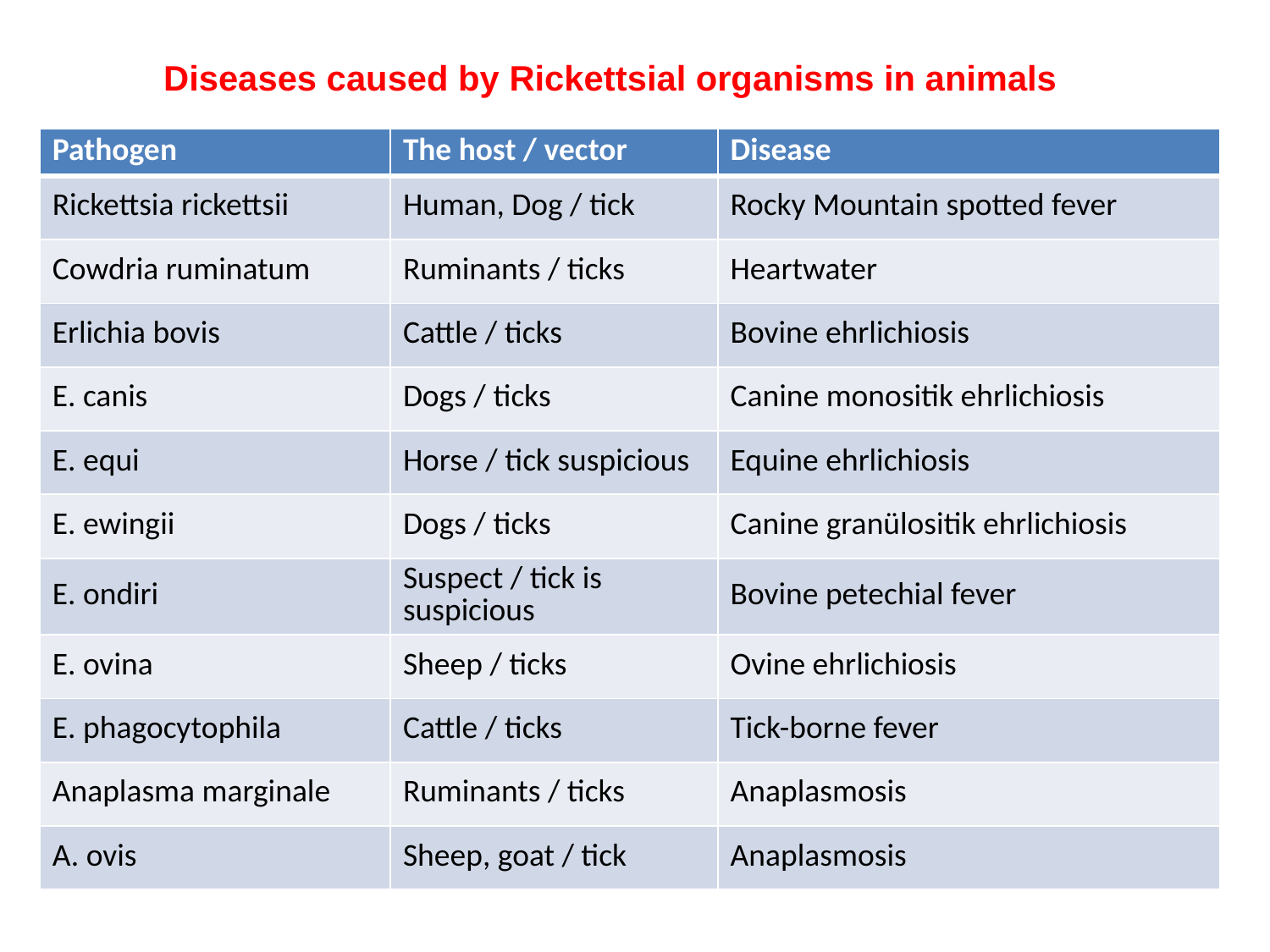

Diseases caused by Rickettsial organisms in animals
| Pathogen | The host / vector | Disease |
| --- | --- | --- |
| Rickettsia rickettsii | Human, Dog / tick | Rocky Mountain spotted fever |
| Cowdria ruminatum | Ruminants / ticks | Heartwater |
| Erlichia bovis | Cattle / ticks | Bovine ehrlichiosis |
| E. canis | Dogs / ticks | Canine monositik ehrlichiosis |
| E. equi | Horse / tick suspicious | Equine ehrlichiosis |
| E. ewingii | Dogs / ticks | Canine granülositik ehrlichiosis |
| E. ondiri | Suspect / tick is suspicious | Bovine petechial fever |
| E. ovina | Sheep / ticks | Ovine ehrlichiosis |
| E. phagocytophila | Cattle / ticks | Tick-borne fever |
| Anaplasma marginale | Ruminants / ticks | Anaplasmosis |
| A. ovis | Sheep, goat / tick | Anaplasmosis |